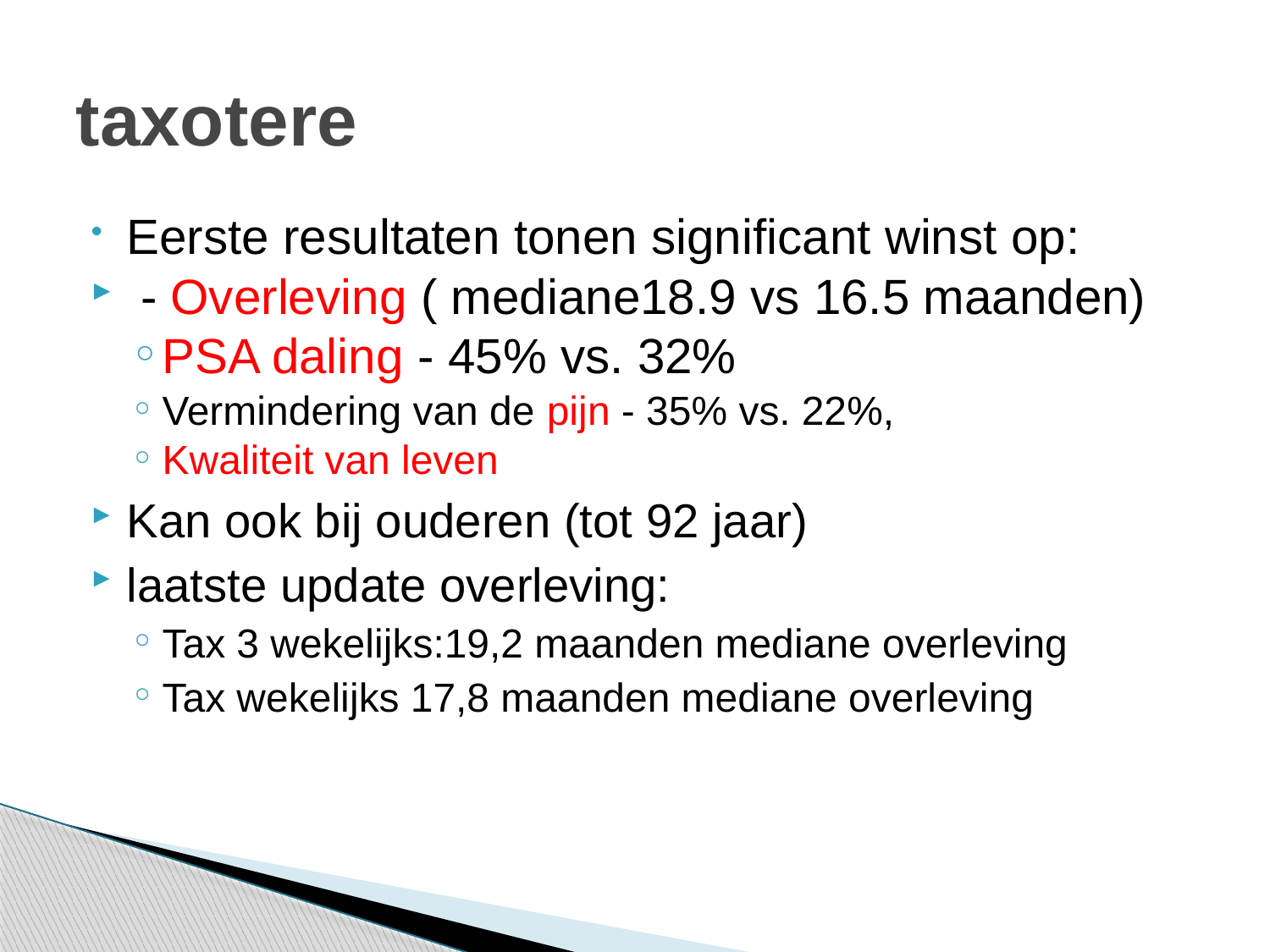

# taxotere
Eerste resultaten tonen significant winst op:
 - Overleving ( mediane18.9 vs 16.5 maanden)
PSA daling - 45% vs. 32%
Vermindering van de pijn - 35% vs. 22%,
Kwaliteit van leven
Kan ook bij ouderen (tot 92 jaar)
laatste update overleving:
Tax 3 wekelijks:19,2 maanden mediane overleving
Tax wekelijks 17,8 maanden mediane overleving